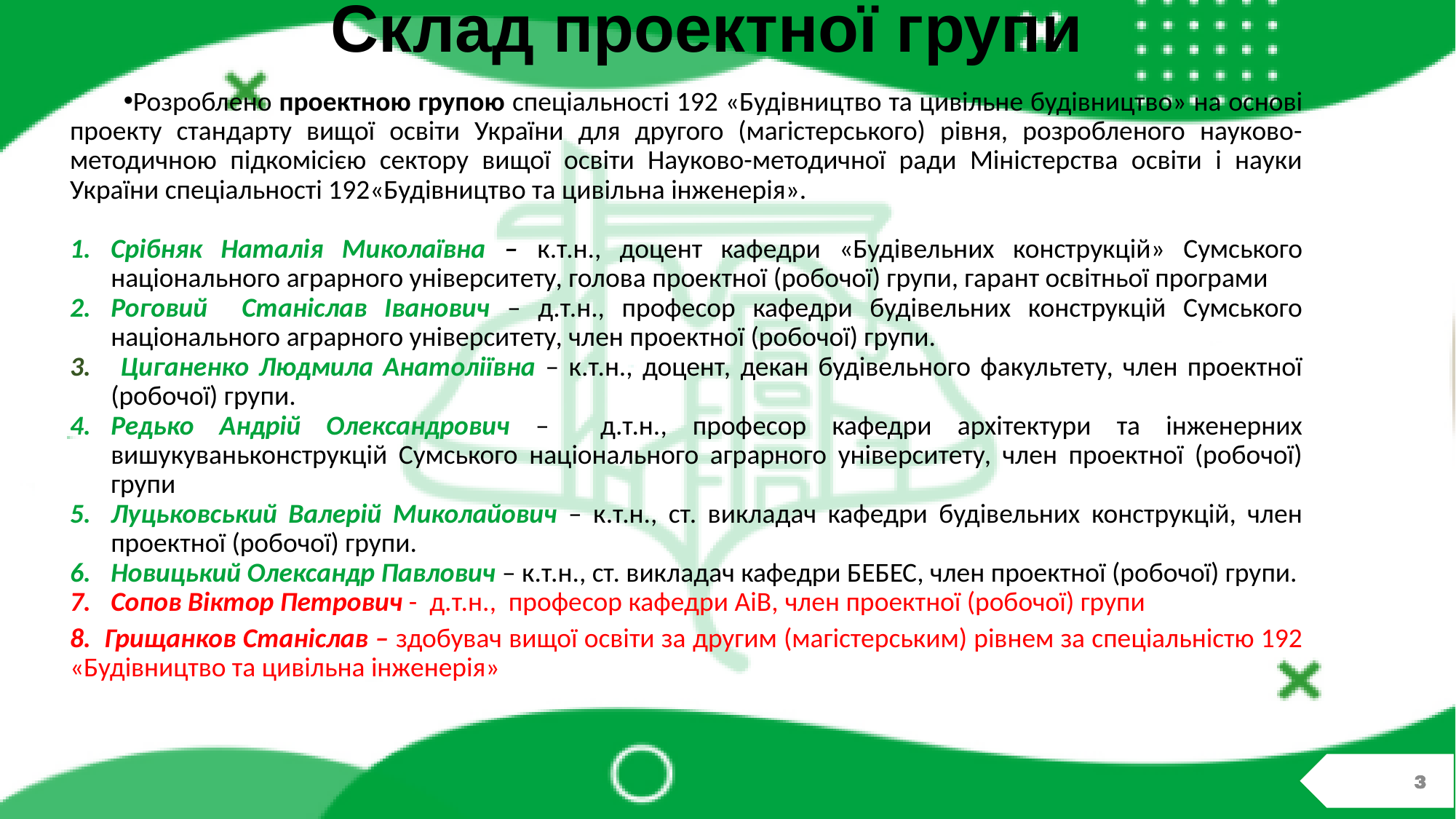

# Склад проектної групи
Розроблено проектною групою спеціальності 192 «Будівництво та цивільне будівництво» на основі проекту стандарту вищої освіти України для другого (магістерського) рівня, розробленого науково-методичною підкомісією сектору вищої освіти Науково-методичної ради Міністерства освіти і науки України спеціальності 192«Будівництво та цивільна інженерія».

Срібняк Наталія Миколаївна – к.т.н., доцент кафедри «Будівельних конструкцій» Сумського національного аграрного університету, голова проектної (робочої) групи, гарант освітньої програми
Роговий  Станіслав Іванович – д.т.н., професор кафедри будівельних конструкцій Сумського національного аграрного університету, член проектної (робочої) групи.
 Циганенко Людмила Анатоліївна – к.т.н., доцент, декан будівельного факультету, член проектної (робочої) групи.
Редько Андрій Олександрович –  д.т.н., професор кафедри архітектури та інженерних вишукуваньконструкцій Сумського національного аграрного університету, член проектної (робочої) групи
Луцьковський Валерій Миколайович – к.т.н., ст. викладач кафедри будівельних конструкцій, член проектної (робочої) групи.
Новицький Олександр Павлович – к.т.н., ст. викладач кафедри БЕБЕС, член проектної (робочої) групи.
Сопов Віктор Петрович -  д.т.н.,  професор кафедри АіВ, член проектної (робочої) групи

8.  Грищанков Станіслав – здобувач вищої освіти за другим (магістерським) рівнем за спеціальністю 192 «Будівництво та цивільна інженерія»

3